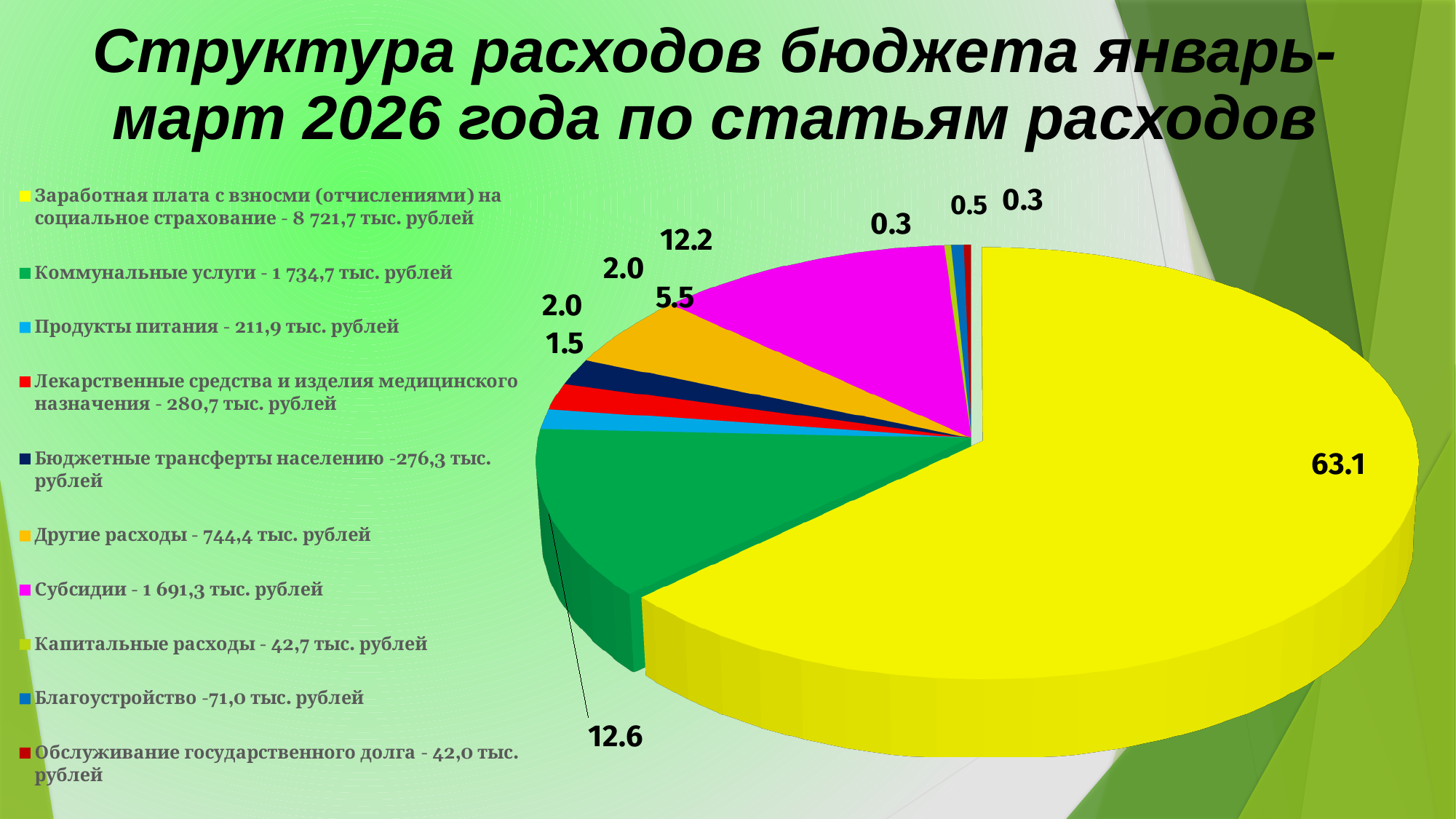

Структура расходов бюджета январь-март 2026 года по статьям расходов

[unsupported chart]